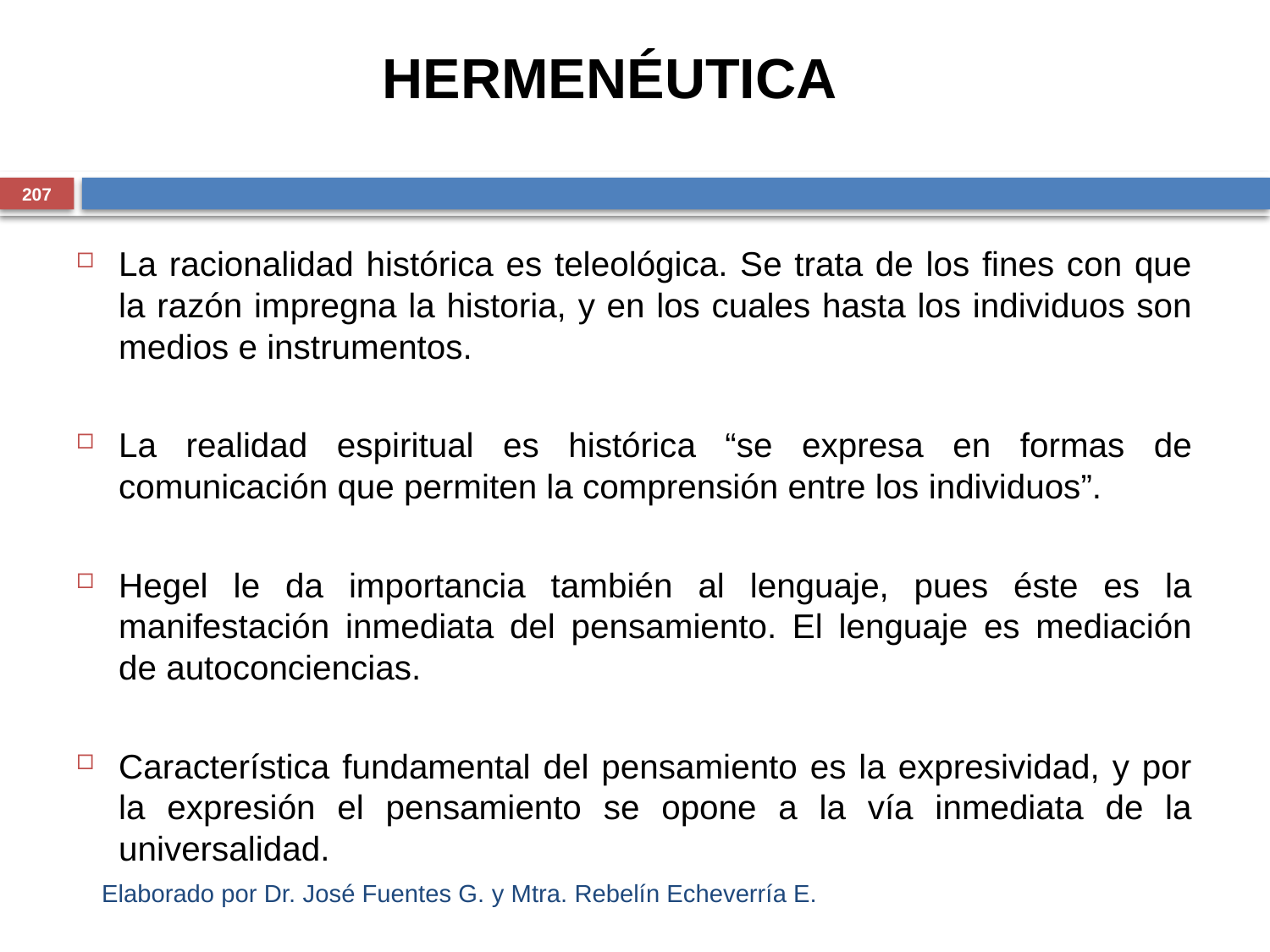

HERMENÉUTICA
207
La racionalidad histórica es teleológica. Se trata de los fines con que la razón impregna la historia, y en los cuales hasta los individuos son medios e instrumentos.

La realidad espiritual es histórica “se expresa en formas de comunicación que permiten la comprensión entre los individuos”.

Hegel le da importancia también al lenguaje, pues éste es la manifestación inmediata del pensamiento. El lenguaje es mediación de autoconciencias.

Característica fundamental del pensamiento es la expresividad, y por la expresión el pensamiento se opone a la vía inmediata de la universalidad.

Elaborado por Dr. José Fuentes G. y Mtra. Rebelín Echeverría E.